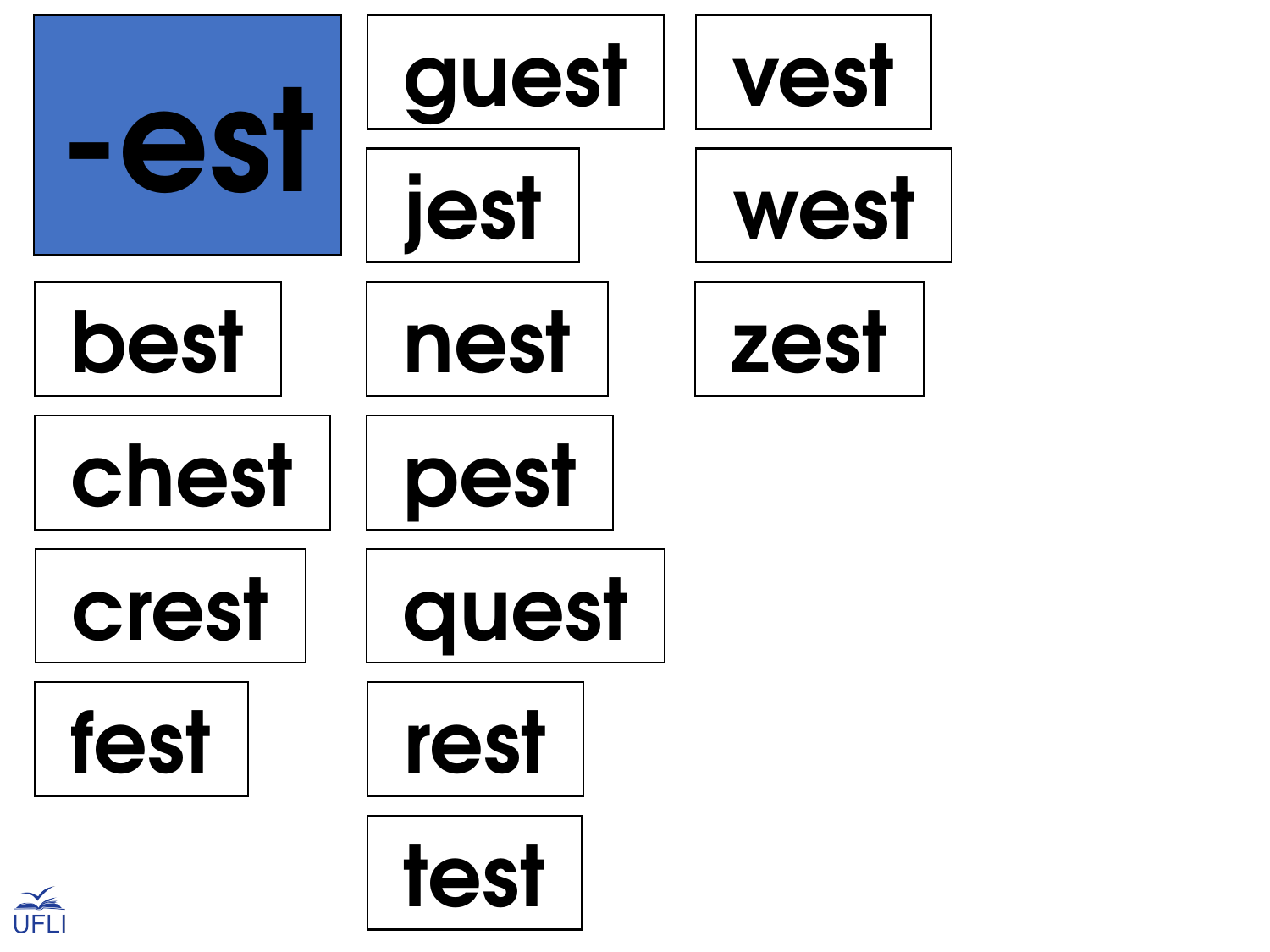

-est
 guest
 vest
 jest
 west
 best
 nest
 zest
 chest
 pest
 crest
 quest
 fest
 rest
 test